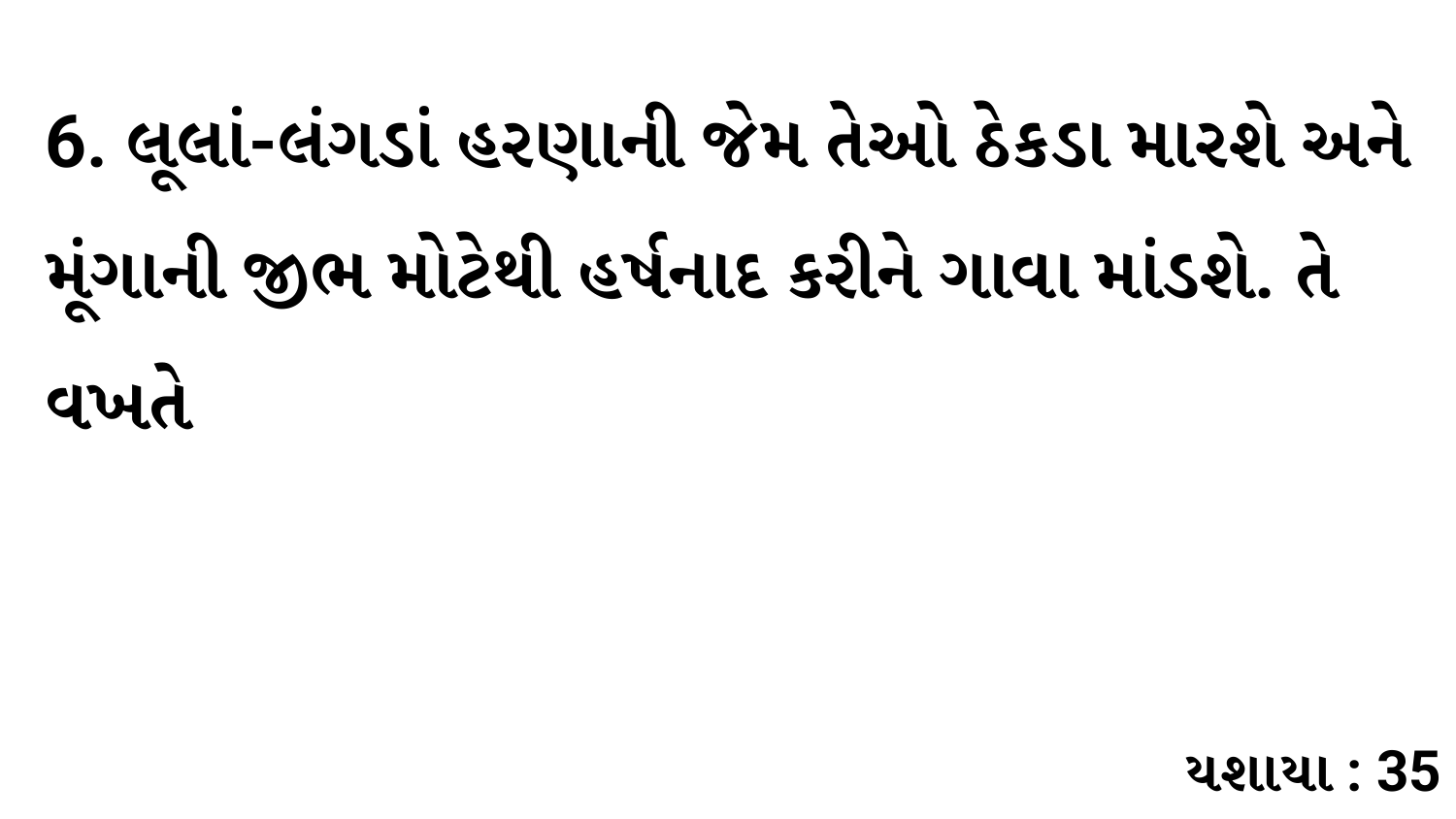

6. લૂલાં-લંગડાં હરણાની જેમ તેઓ ઠેકડા મારશે અને મૂંગાની જીભ મોટેથી હર્ષનાદ કરીને ગાવા માંડશે. તે વખતે
યશાયા : 35